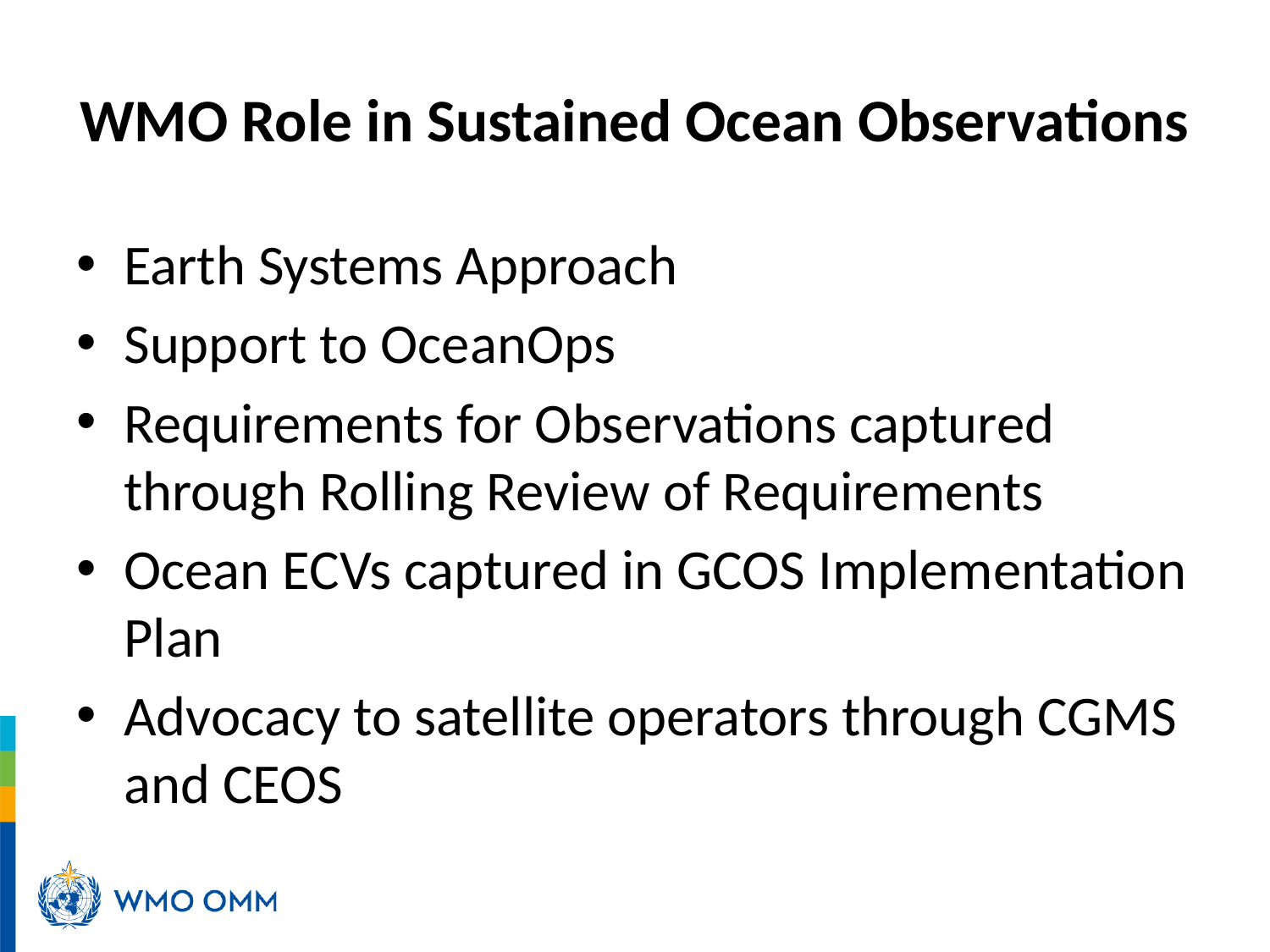

# WMO Role in Sustained Ocean Observations
Earth Systems Approach
Support to OceanOps
Requirements for Observations captured through Rolling Review of Requirements
Ocean ECVs captured in GCOS Implementation Plan
Advocacy to satellite operators through CGMS and CEOS